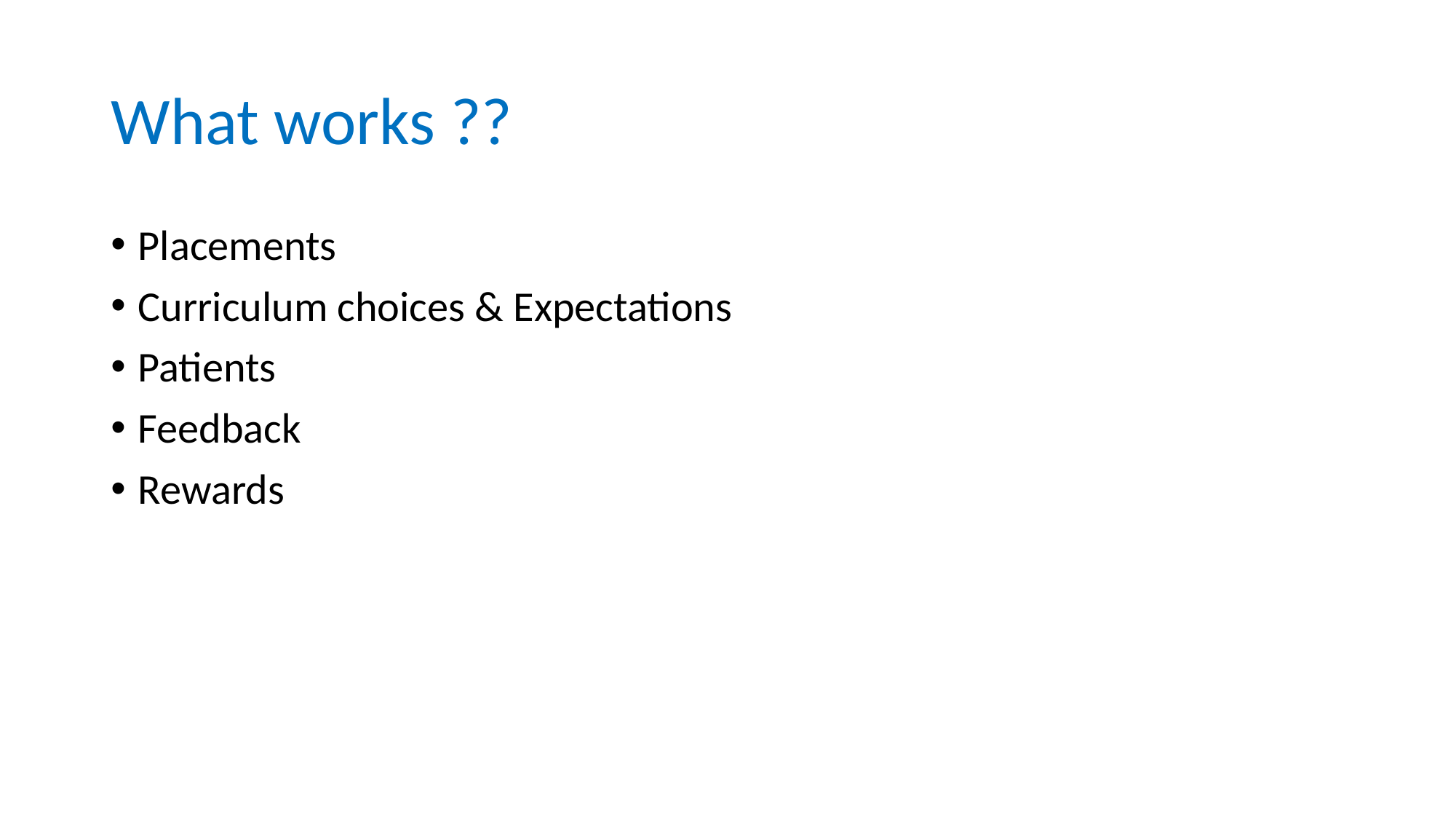

# What works ??
Placements
Curriculum choices & Expectations
Patients
Feedback
Rewards